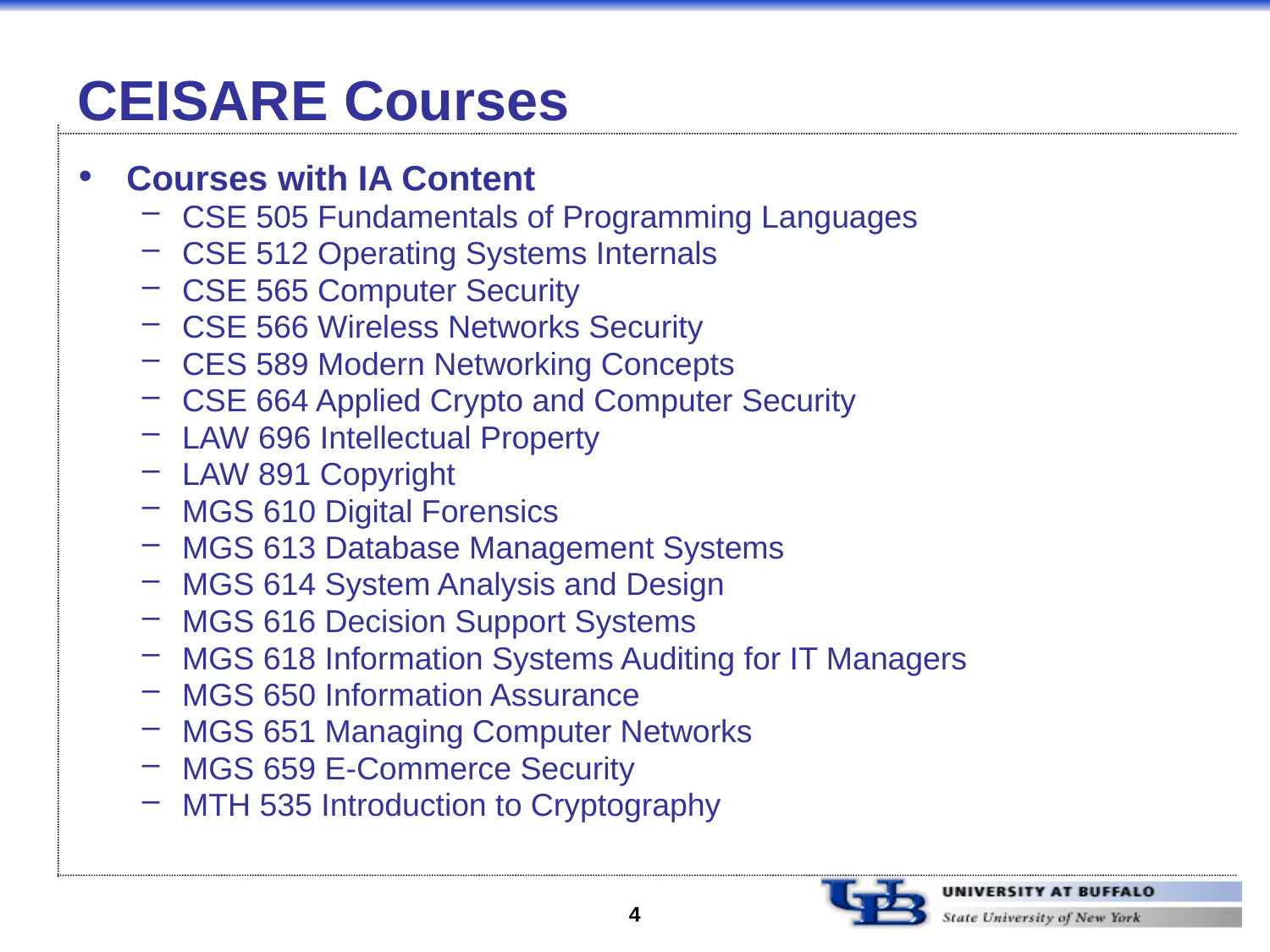

# CEISARE Courses
Courses with IA Content
CSE 505 Fundamentals of Programming Languages
CSE 512 Operating Systems Internals
CSE 565 Computer Security
CSE 566 Wireless Networks Security
CES 589 Modern Networking Concepts
CSE 664 Applied Crypto and Computer Security
LAW 696 Intellectual Property
LAW 891 Copyright
MGS 610 Digital Forensics
MGS 613 Database Management Systems
MGS 614 System Analysis and Design
MGS 616 Decision Support Systems
MGS 618 Information Systems Auditing for IT Managers
MGS 650 Information Assurance
MGS 651 Managing Computer Networks
MGS 659 E-Commerce Security
MTH 535 Introduction to Cryptography